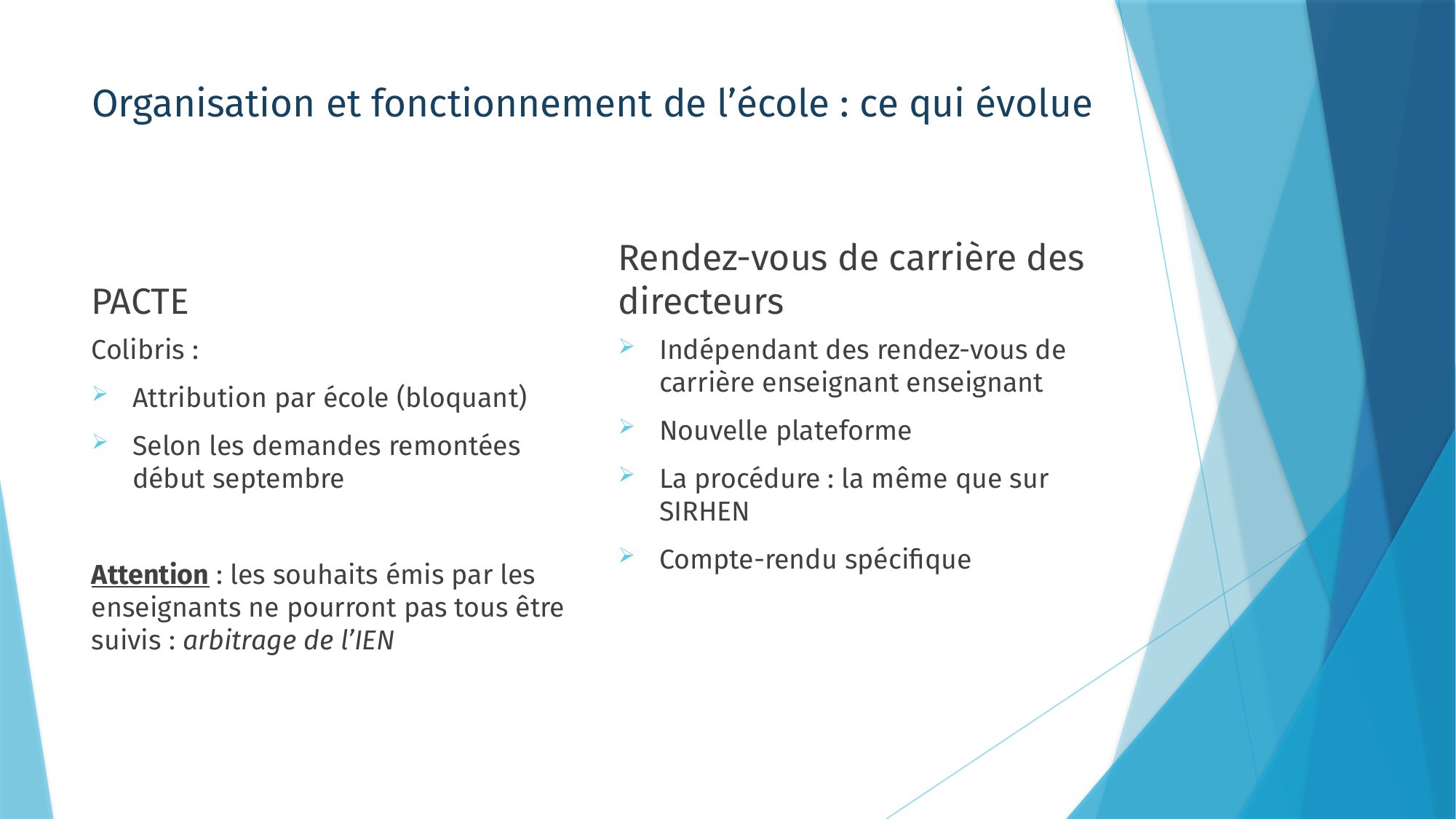

# Organisation et fonctionnement de l’école : ce qui évolue
PACTE
Rendez-vous de carrière des directeurs
Colibris :
Attribution par école (bloquant)
Selon les demandes remontées début septembre

Attention : les souhaits émis par les enseignants ne pourront pas tous être suivis : arbitrage de l’IEN
Indépendant des rendez-vous de carrière enseignant enseignant
Nouvelle plateforme
La procédure : la même que sur SIRHEN
Compte-rendu spécifique